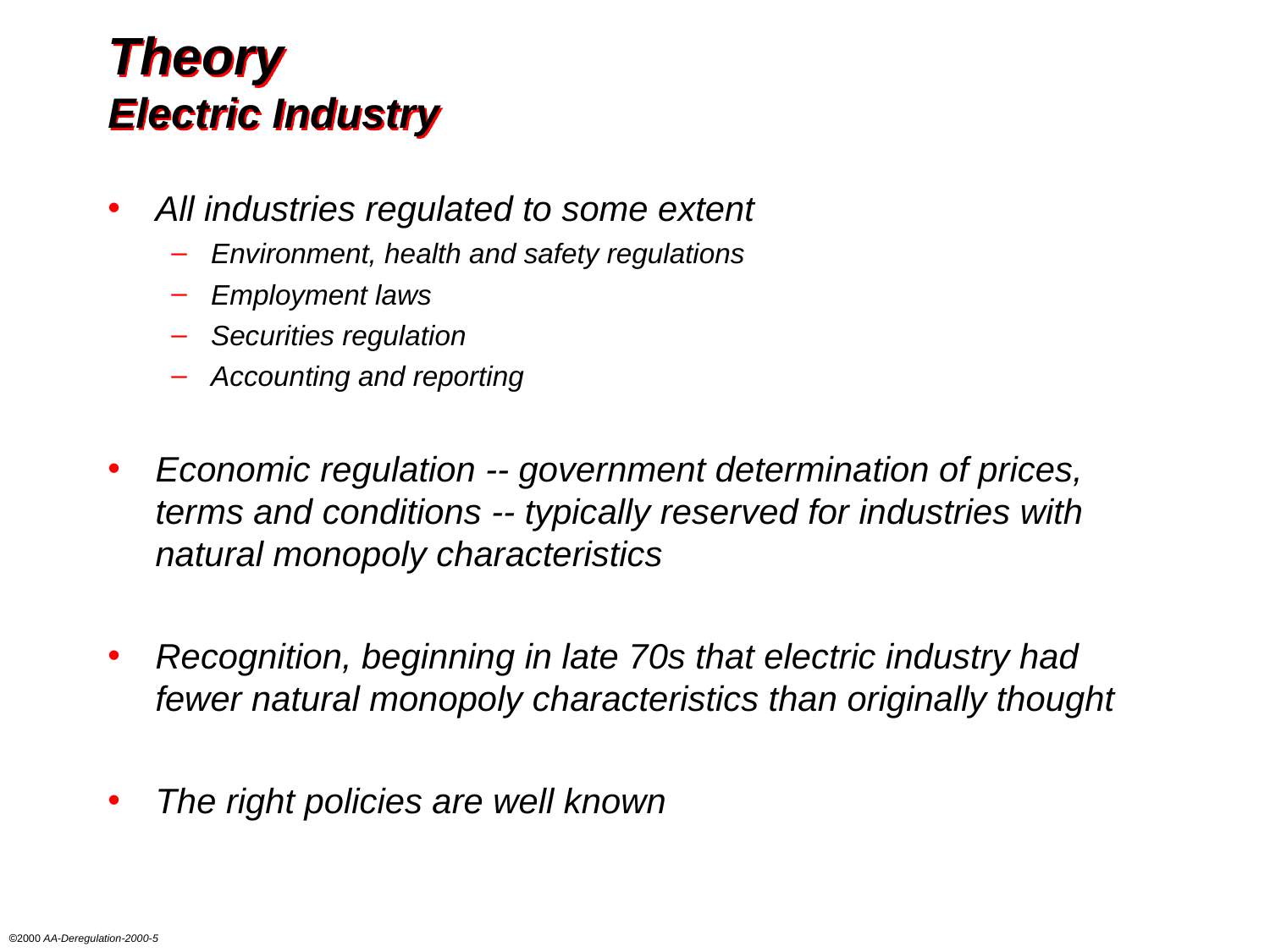

# Theory Electric Industry
All industries regulated to some extent
Environment, health and safety regulations
Employment laws
Securities regulation
Accounting and reporting

Economic regulation -- government determination of prices, terms and conditions -- typically reserved for industries with natural monopoly characteristics

Recognition, beginning in late 70s that electric industry had fewer natural monopoly characteristics than originally thought

The right policies are well known